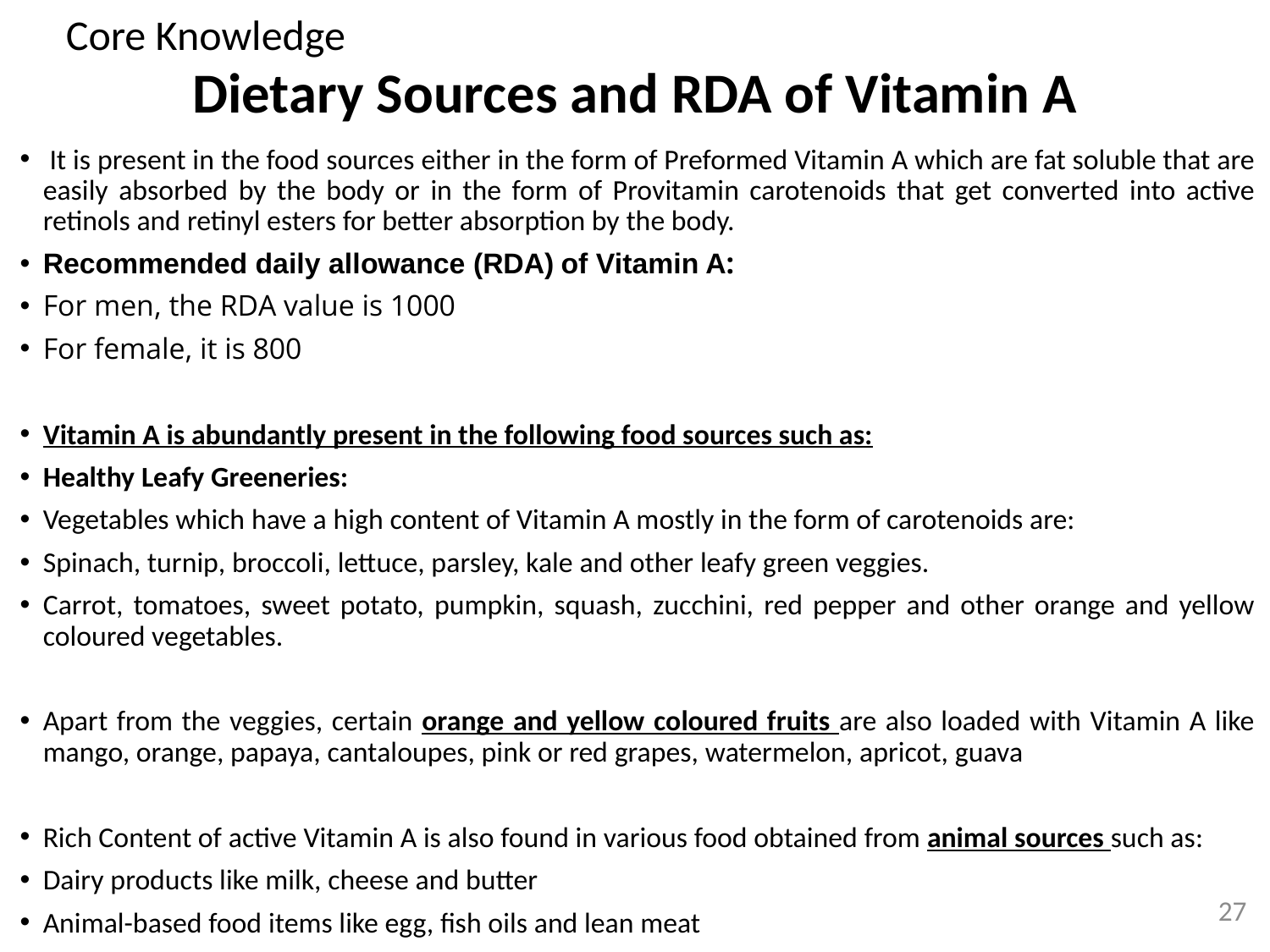

Core Knowledge

# Dietary Sources and RDA of Vitamin A
 It is present in the food sources either in the form of Preformed Vitamin A which are fat soluble that are easily absorbed by the body or in the form of Provitamin carotenoids that get converted into active retinols and retinyl esters for better absorption by the body.
Recommended daily allowance (RDA) of Vitamin A:
For men, the RDA value is 1000
For female, it is 800

Vitamin A is abundantly present in the following food sources such as:
Healthy Leafy Greeneries:
Vegetables which have a high content of Vitamin A mostly in the form of carotenoids are:
Spinach, turnip, broccoli, lettuce, parsley, kale and other leafy green veggies.
Carrot, tomatoes, sweet potato, pumpkin, squash, zucchini, red pepper and other orange and yellow coloured vegetables.

Apart from the veggies, certain orange and yellow coloured fruits are also loaded with Vitamin A like mango, orange, papaya, cantaloupes, pink or red grapes, watermelon, apricot, guava

Rich Content of active Vitamin A is also found in various food obtained from animal sources such as:
Dairy products like milk, cheese and butter
Animal-based food items like egg, fish oils and lean meat

27